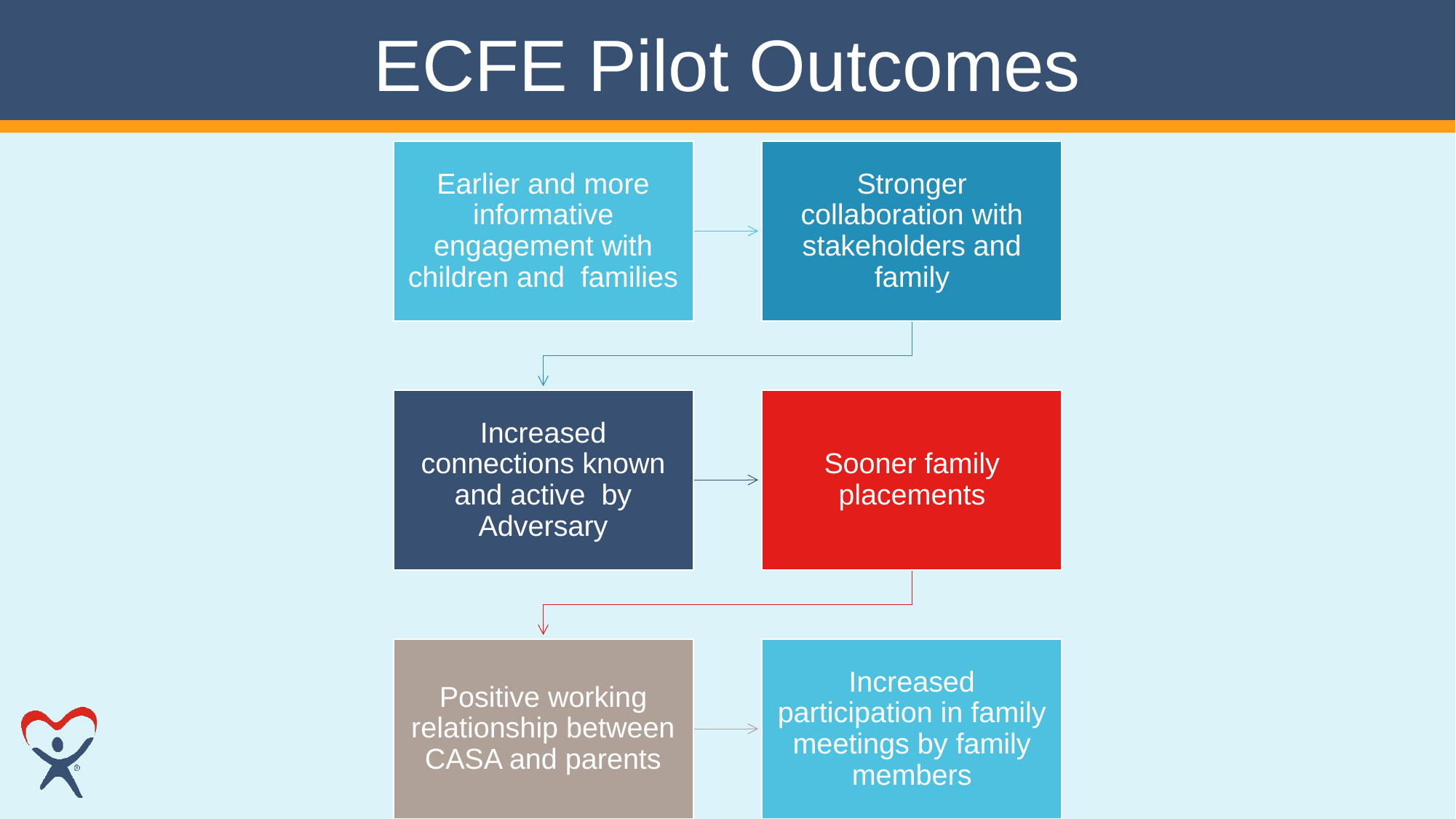

ECFE Pilot Outcomes

Earlier and more informative engagement with children and  families

Stronger collaboration with stakeholders and family

Increased connections known and active  by Adversary

Sooner family placements

Positive working relationship between CASA and parents
Increased participation in family meetings by family members